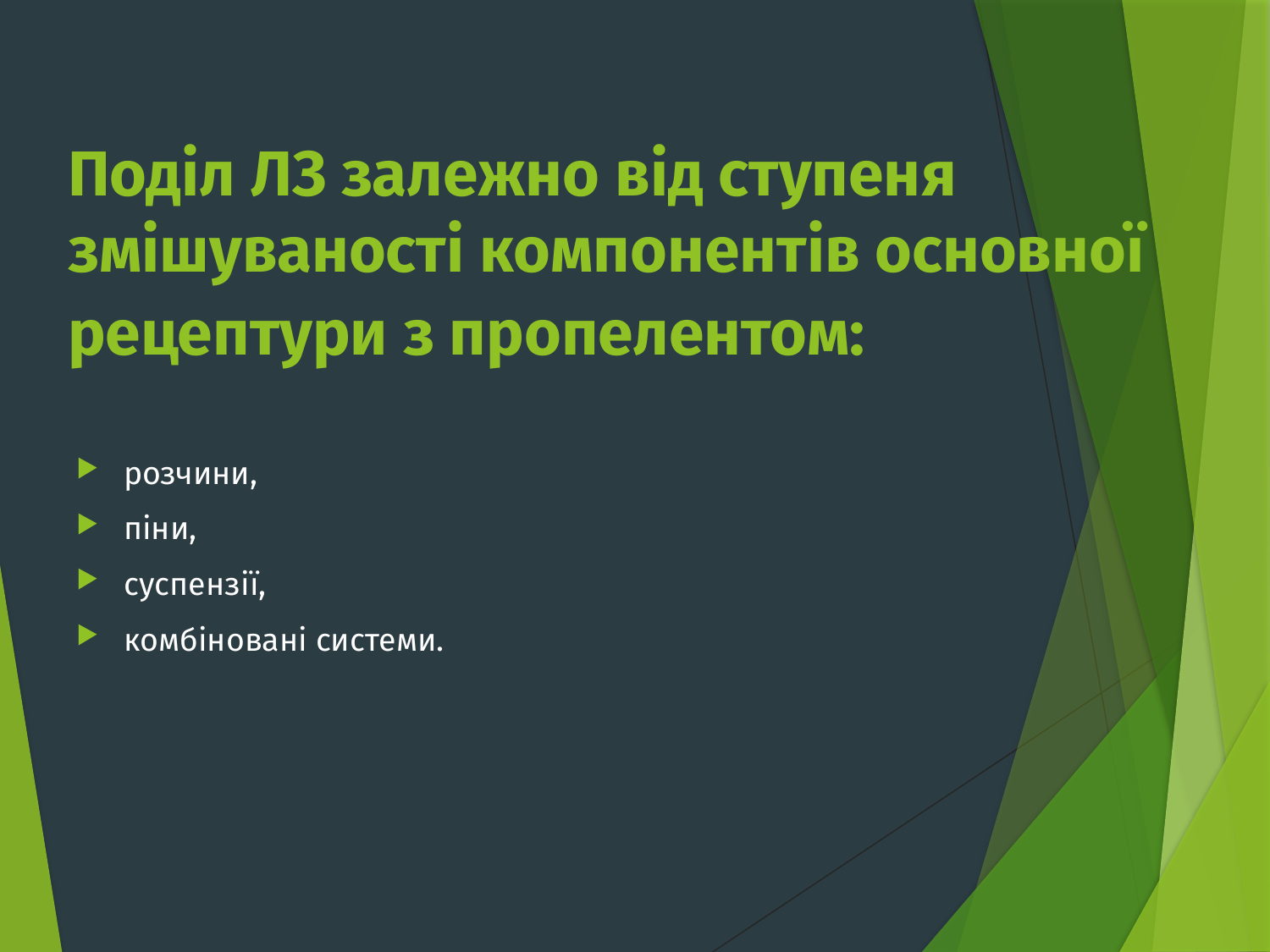

# Поділ ЛЗ залежно від ступеня змішуваності компонентів основної рецептури з пропелентом:
розчини,
піни,
суспензії,
комбіновані системи.